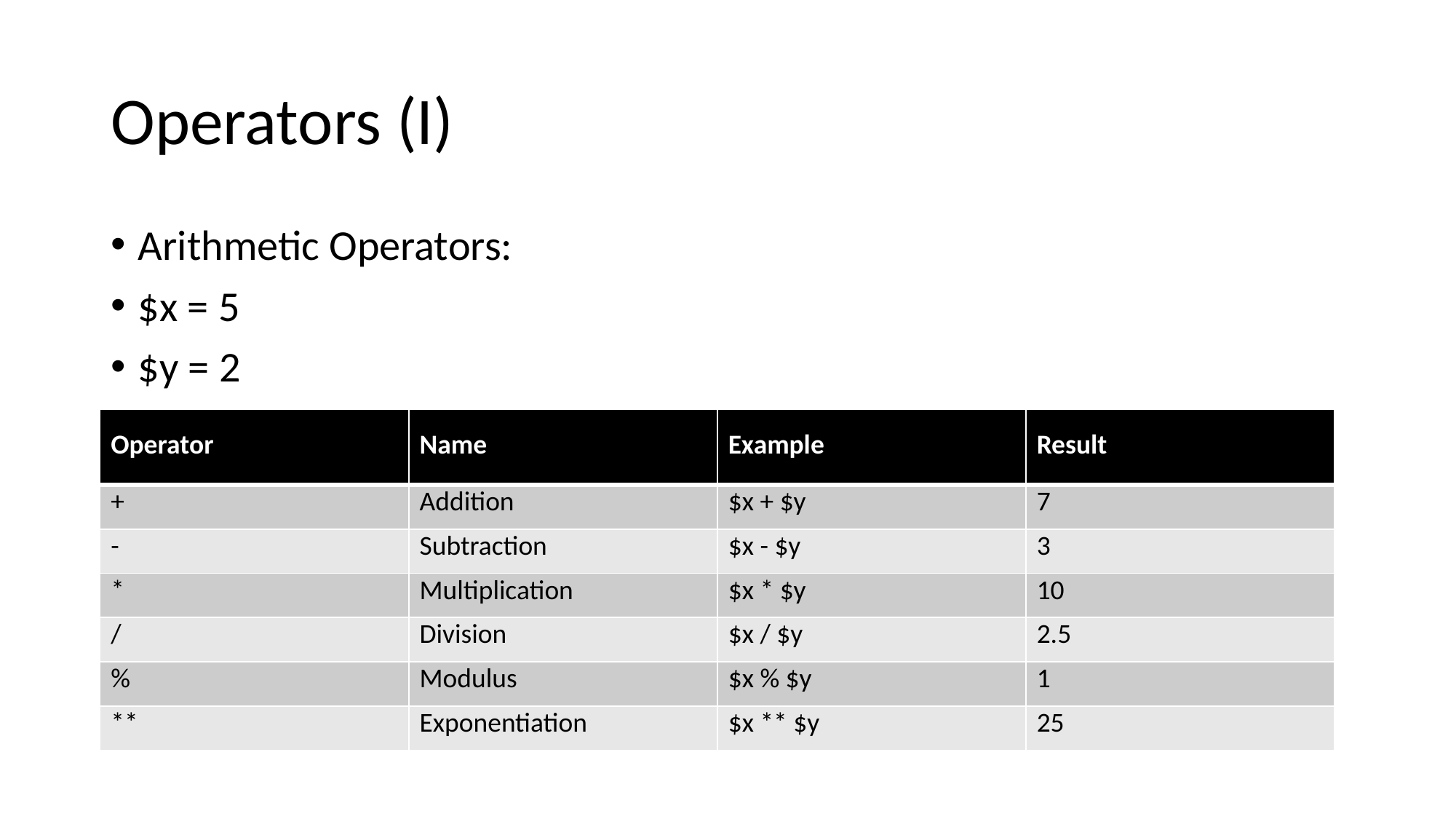

# Operators (I)
Arithmetic Operators:
$x = 5
$y = 2

| Operator | Name | Example | Result |
| --- | --- | --- | --- |
| + | Addition | $x + $y | 7 |
| - | Subtraction | $x - $y | 3 |
| \* | Multiplication | $x \* $y | 10 |
| / | Division | $x / $y | 2.5 |
| % | Modulus | $x % $y | 1 |
| \*\* | Exponentiation | $x \*\* $y | 25 |